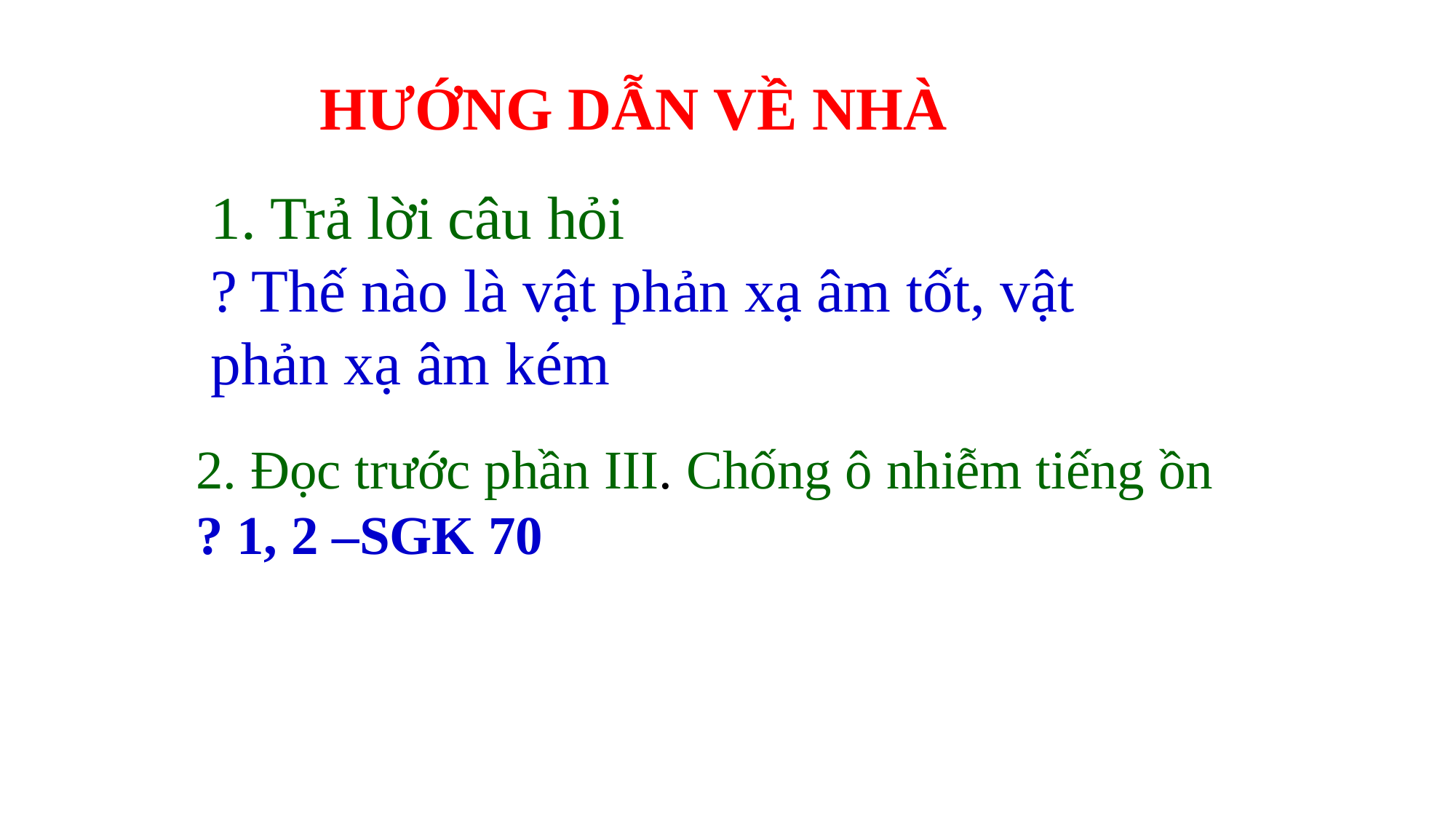

HƯỚNG DẪN VỀ NHÀ
1. Trả lời câu hỏi
? Thế nào là vật phản xạ âm tốt, vật phản xạ âm kém
2. Đọc trước phần III. Chống ô nhiễm tiếng ồn
? 1, 2 –SGK 70